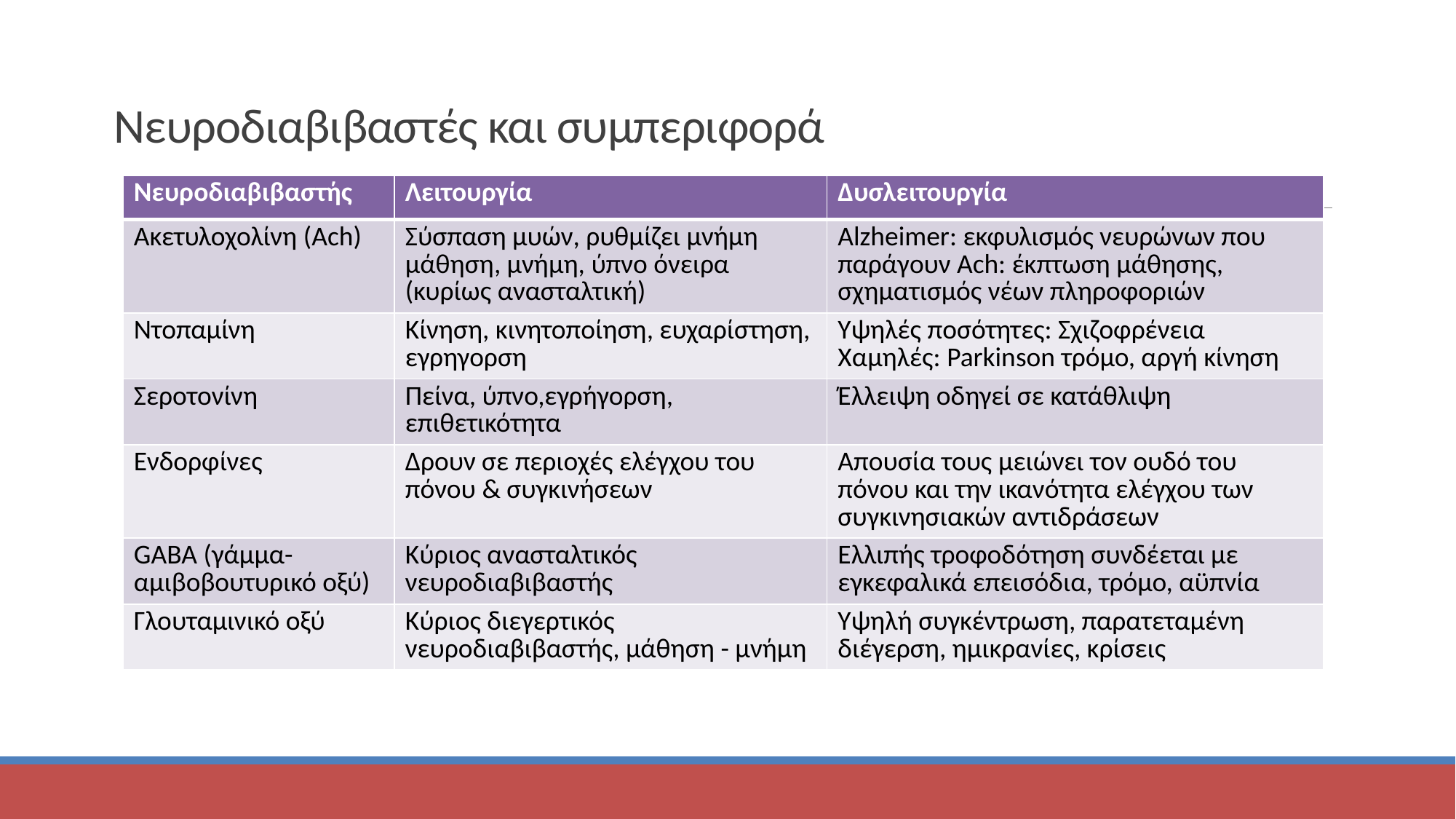

# Νευροδιαβιβαστές και συμπεριφορά
| Νευροδιαβιβαστής | Λειτουργία | Δυσλειτουργία |
| --- | --- | --- |
| Ακετυλοχολίνη (Ach) | Σύσπαση μυών, ρυθμίζει μνήμη μάθηση, μνήμη, ύπνο όνειρα (κυρίως ανασταλτική) | Alzheimer: εκφυλισμός νευρώνων που παράγουν Ach: έκπτωση μάθησης, σχηματισμός νέων πληροφοριών |
| Ντοπαμίνη | Κίνηση, κινητοποίηση, ευχαρίστηση, εγρηγορση | Υψηλές ποσότητες: Σχιζοφρένεια Χαμηλές: Parkinson τρόμο, αργή κίνηση |
| Σεροτονίνη | Πείνα, ύπνο,εγρήγορση, επιθετικότητα | Έλλειψη οδηγεί σε κατάθλιψη |
| Ενδορφίνες | Δρουν σε περιοχές ελέγχου του πόνου & συγκινήσεων | Απουσία τους μειώνει τον ουδό του πόνου και την ικανότητα ελέγχου των συγκινησιακών αντιδράσεων |
| GABA (γάμμα-αμιβοβουτυρικό οξύ) | Κύριος ανασταλτικός νευροδιαβιβαστής | Ελλιπής τροφοδότηση συνδέεται με εγκεφαλικά επεισόδια, τρόμο, αϋπνία |
| Γλουταμινικό οξύ | Κύριος διεγερτικός νευροδιαβιβαστής, μάθηση - μνήμη | Υψηλή συγκέντρωση, παρατεταμένη διέγερση, ημικρανίες, κρίσεις |